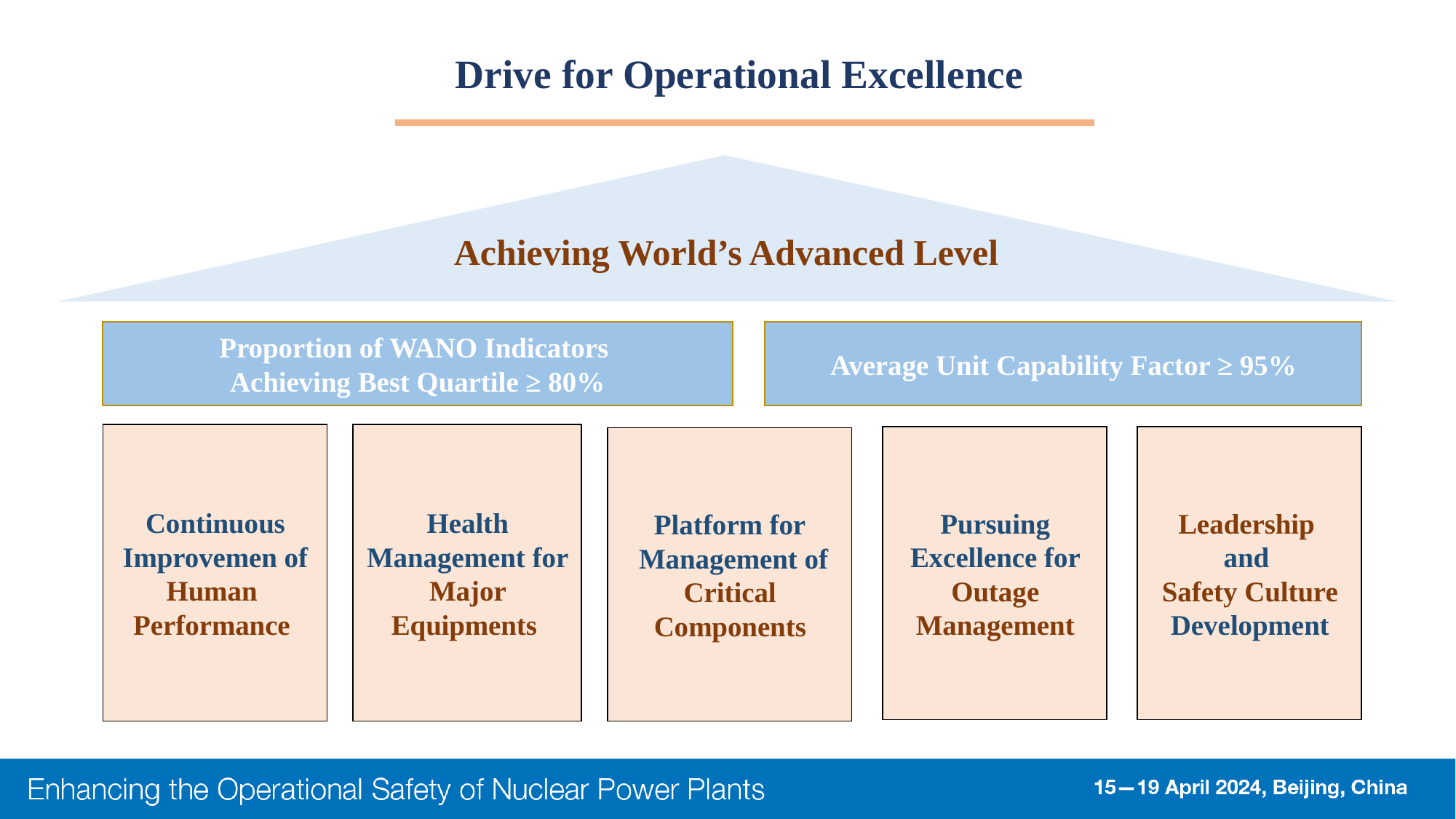

Drive for Operational Excellence

Achieving World’s Advanced Level
Proportion of WANO Indicators
Achieving Best Quartile ≥ 80%
Average Unit Capability Factor ≥ 95%
Continuous Improvemen of Human  Performance
Health Management for Major Equipments
Pursuing Excellence for Outage Management

Leadership
and
Safety Culture
Development

Platform for
 Management of Critical Components